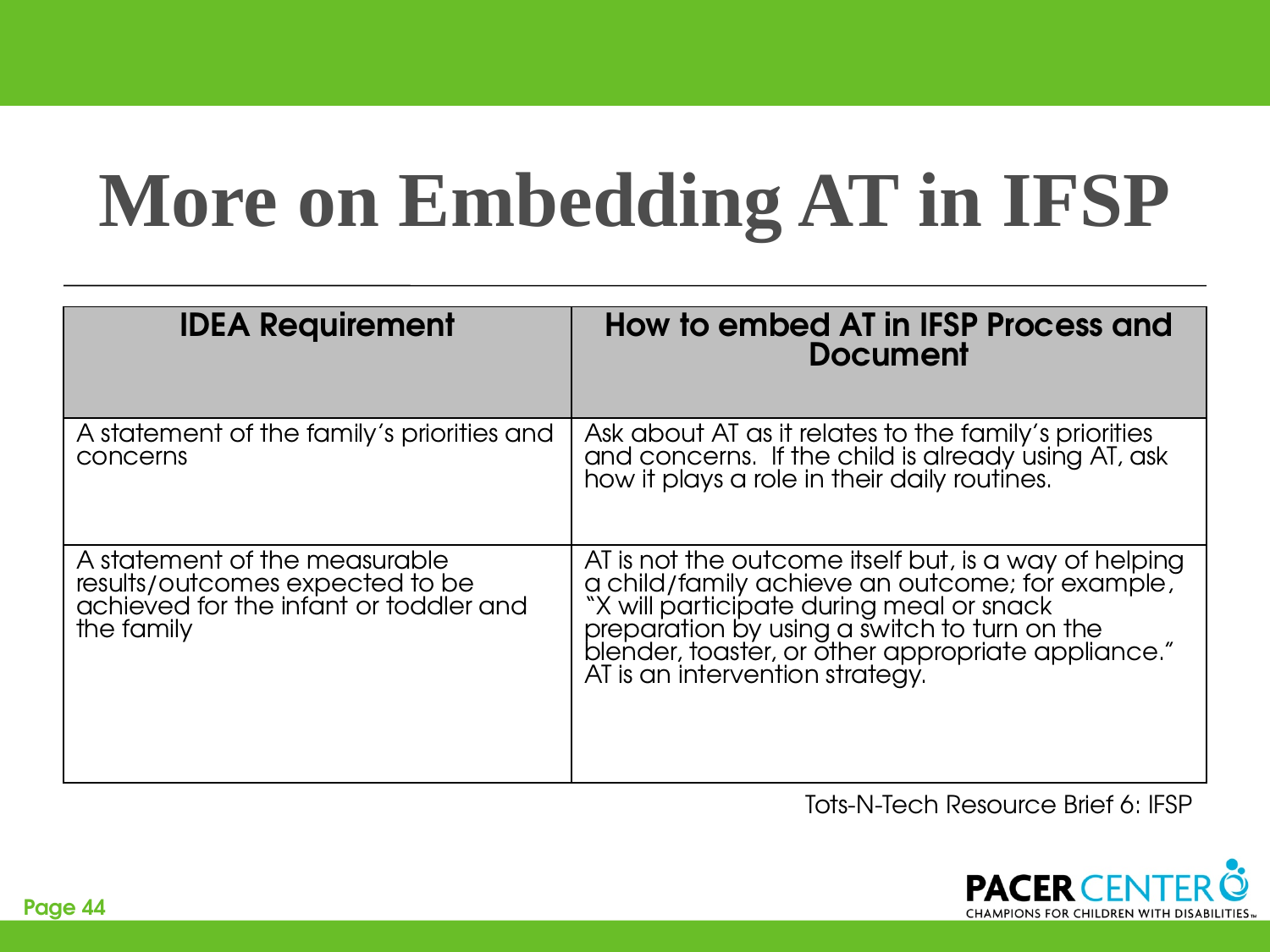

# More on Embedding AT in IFSP
| IDEA Requirement | How to embed AT in IFSP Process and Document |
| --- | --- |
| A statement of the family’s priorities and concerns | Ask about AT as it relates to the family’s priorities and concerns. If the child is already using AT, ask how it plays a role in their daily routines. |
| A statement of the measurable results/outcomes expected to be achieved for the infant or toddler and the family | AT is not the outcome itself but, is a way of helping a child/family achieve an outcome; for example, “X will participate during meal or snack preparation by using a switch to turn on the blender, toaster, or other appropriate appliance.” AT is an intervention strategy. |
Tots-N-Tech Resource Brief 6: IFSP
Page 44